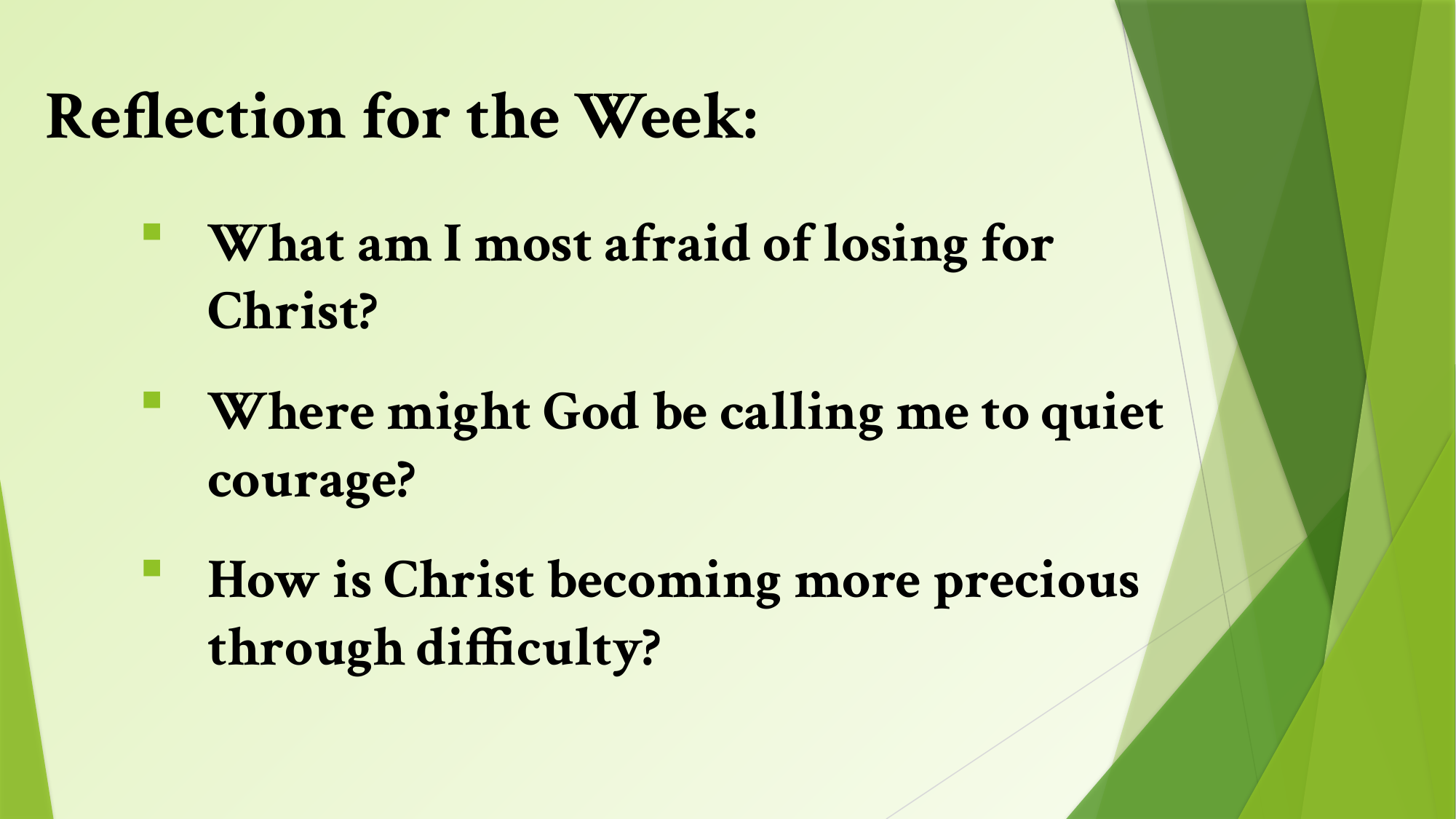

# Reflection for the Week:

What am I most afraid of losing for Christ?
Where might God be calling me to quiet courage?
How is Christ becoming more precious through difficulty?